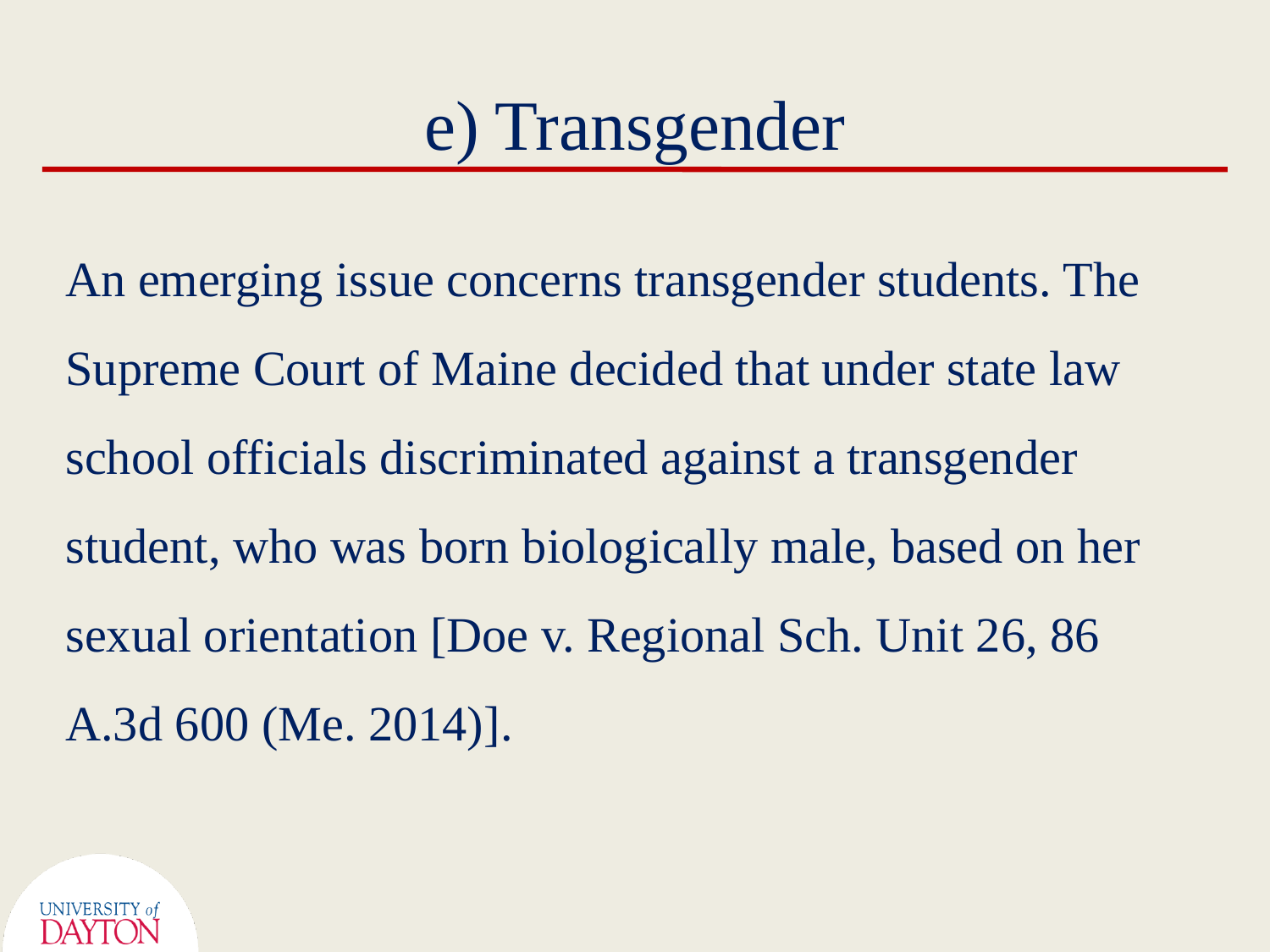

# e) Transgender
An emerging issue concerns transgender students. The Supreme Court of Maine decided that under state law school officials discriminated against a transgender student, who was born biologically male, based on her sexual orientation [Doe v. Regional Sch. Unit 26, 86 A.3d 600 (Me. 2014)].